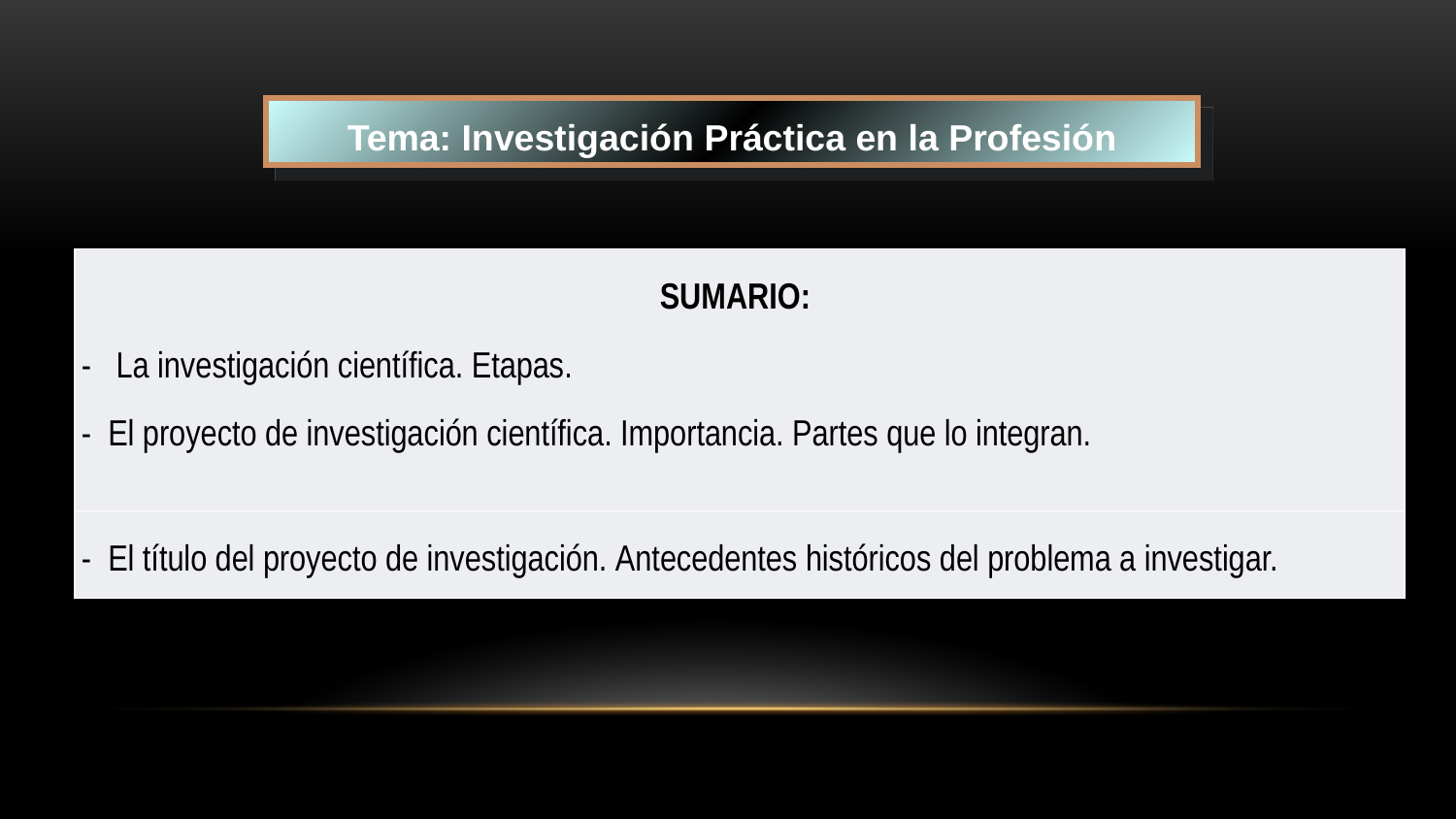

Tema: Investigación Práctica en la Profesión
| SUMARIO: - La investigación científica. Etapas. - El proyecto de investigación científica. Importancia. Partes que lo integran. |
| --- |
| - El título del proyecto de investigación. Antecedentes históricos del problema a investigar. |